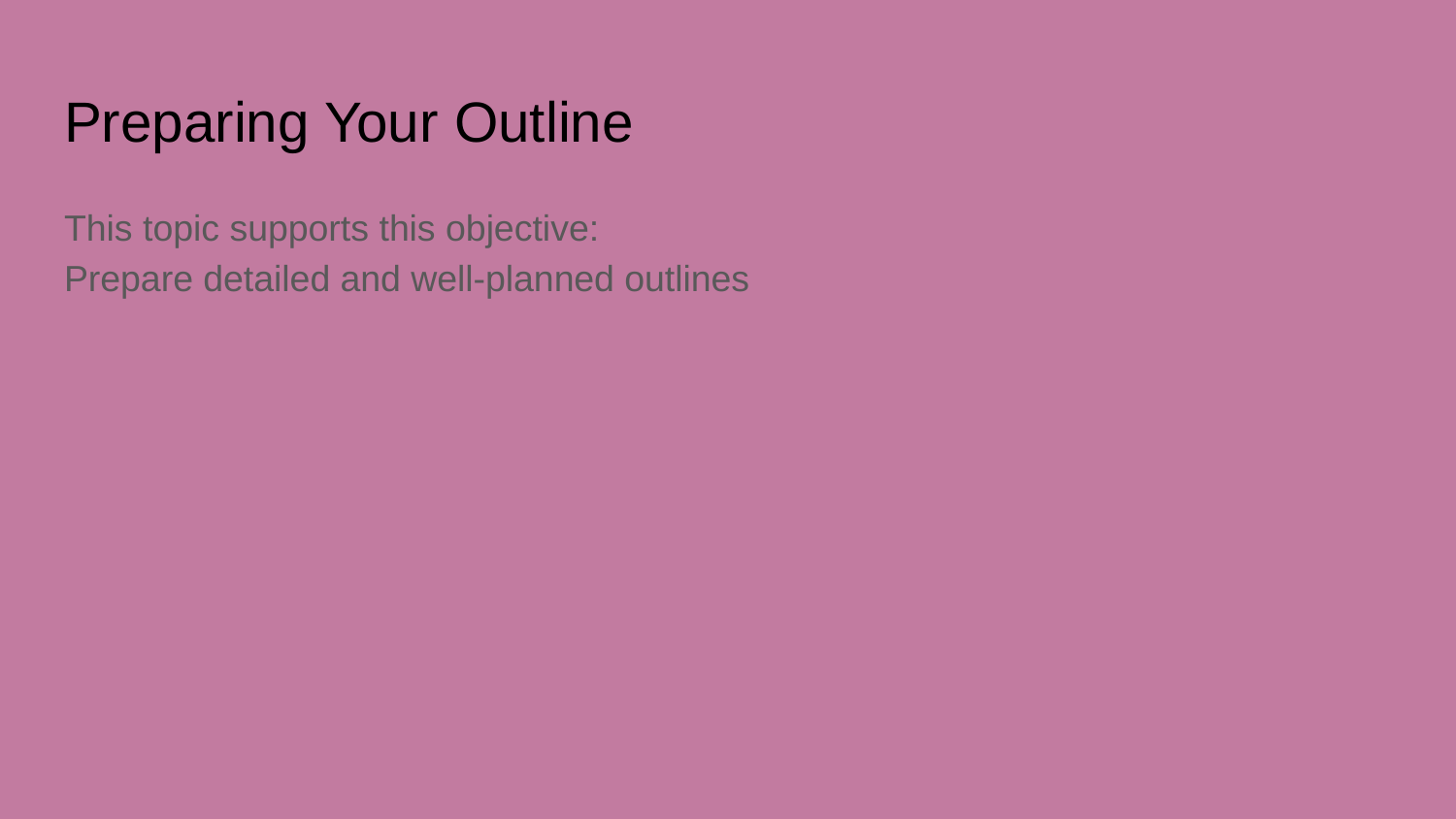

# Preparing Your Outline
This topic supports this objective:
Prepare detailed and well-planned outlines